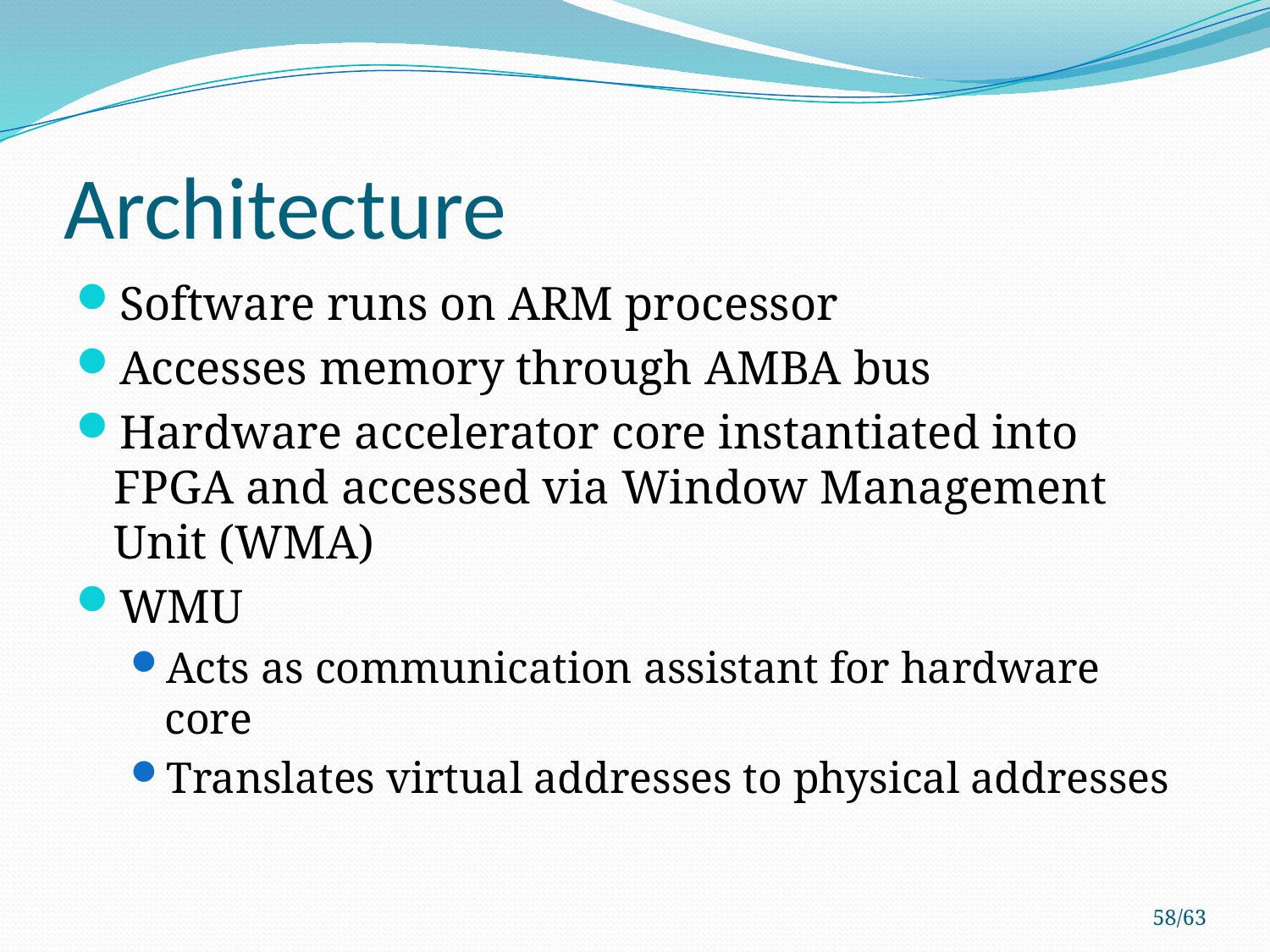

# Architecture
Software runs on ARM processor
Accesses memory through AMBA bus
Hardware accelerator core instantiated into FPGA and accessed via Window Management Unit (WMA)
WMU
Acts as communication assistant for hardware core
Translates virtual addresses to physical addresses
58/63